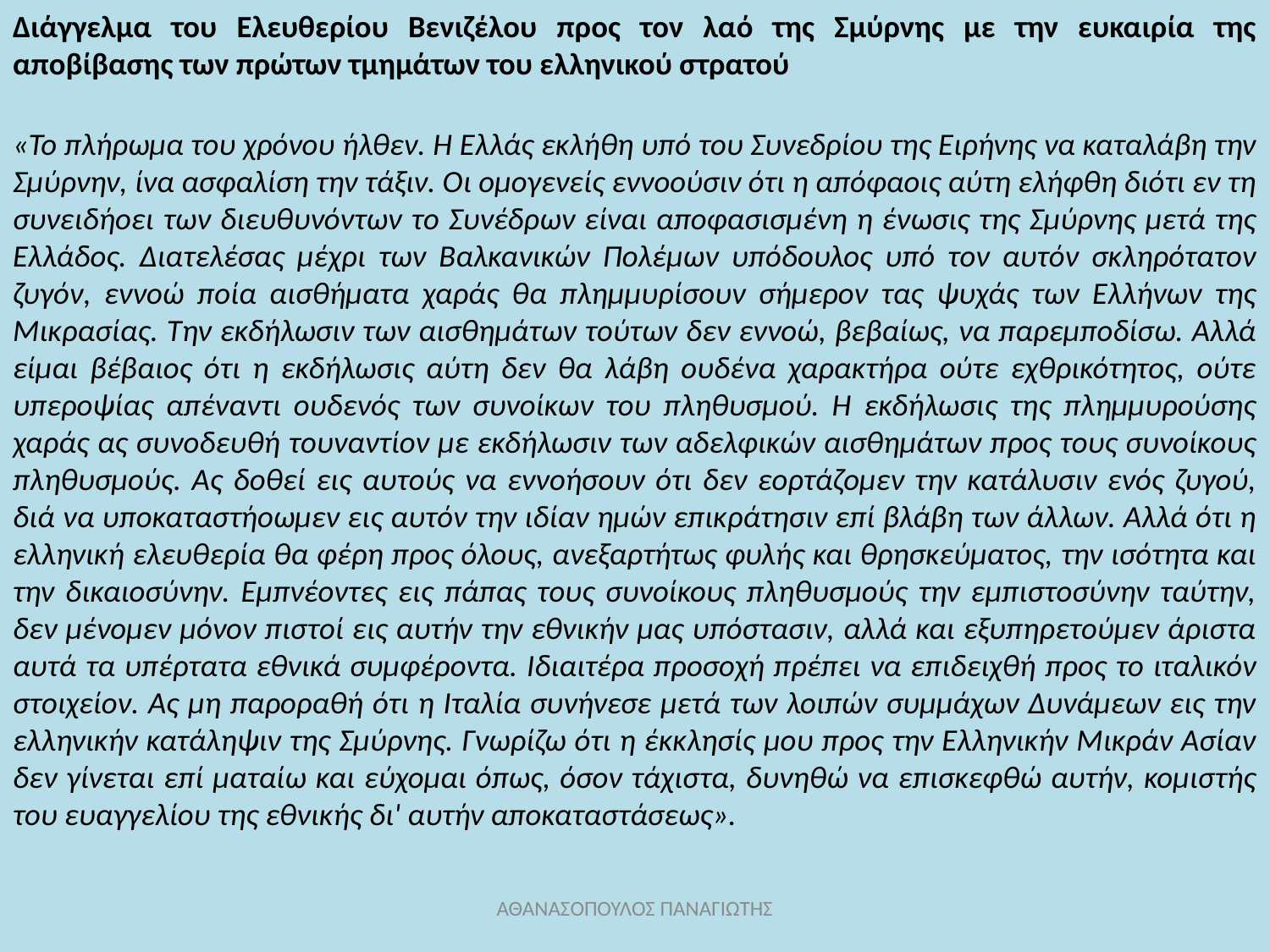

Διάγγελμα του Ελευθερίου Βενιζέλου προς τον λαό της Σμύρνης με την ευκαιρία της αποβίβασης των πρώτων τμημάτων του ελληνικού στρατού
«Το πλήρωμα του χρόνου ήλθεν. Η Ελλάς εκλήθη υπό του Συνεδρίου της Ειρήνης να καταλάβη την Σμύρνην, ίνα ασφαλίση την τάξιν. Οι ομογενείς εννοούσιν ότι η απόφαοις αύτη ελήφθη διότι εν τη συνειδήοει των διευθυνόντων το Συνέδρων είναι αποφασισμένη η ένωσις της Σμύρνης μετά της Ελλάδος. Διατελέσας μέχρι των Βαλκανικών Πολέμων υπόδουλος υπό τον αυτόν σκληρότατον ζυγόν, εννοώ ποία αισθήματα χαράς θα πλημμυρίσουν σήμερον τας ψυχάς των Ελλήνων της Μικρασίας. Την εκδήλωσιν των αισθημάτων τούτων δεν εννοώ, βεβαίως, να παρεμποδίσω. Αλλά είμαι βέβαιος ότι η εκδήλωσις αύτη δεν θα λάβη ουδένα χαρακτήρα ούτε εχθρικότητος, ούτε υπεροψίας απέναντι ουδενός των συνοίκων του πληθυσμού. Η εκδήλωσις της πλημμυρούσης χαράς ας συνοδευθή τουναντίον με εκδήλωσιν των αδελφικών αισθημάτων προς τους συνοίκους πληθυσμούς. Ας δοθεί εις αυτούς να εννοήσουν ότι δεν εορτάζομεν την κατάλυσιν ενός ζυγού, διά να υποκαταστήοωμεν εις αυτόν την ιδίαν ημών επικράτησιν επί βλάβη των άλλων. Αλλά ότι η ελληνική ελευθερία θα φέρη προς όλους, ανεξαρτήτως φυλής και θρησκεύματος, την ισότητα και την δικαιοσύνην. Εμπνέοντες εις πάπας τους συνοίκους πληθυσμούς την εμπιστοσύνην ταύτην, δεν μένομεν μόνον πιστοί εις αυτήν την εθνικήν μας υπόστασιν, αλλά και εξυπηρετούμεν άριστα αυτά τα υπέρτατα εθνικά συμφέροντα. Ιδιαιτέρα προσοχή πρέπει να επιδειχθή προς το ιταλικόν στοιχείον. Ας μη παροραθή ότι η Ιταλία συνήνεσε μετά των λοιπών συμμάχων Δυνάμεων εις την ελληνικήν κατάληψιν της Σμύρνης. Γνωρίζω ότι η έκκλησίς μου προς την Ελληνικήν Μικράν Ασίαν δεν γίνεται επί ματαίω και εύχομαι όπως, όσον τάχιστα, δυνηθώ να επισκεφθώ αυτήν, κομιστής του ευαγγελίου της εθνικής δι' αυτήν αποκαταστάσεως».

ΑΘΑΝΑΣΟΠΟΥΛΟΣ ΠΑΝΑΓΙΩΤΗΣ